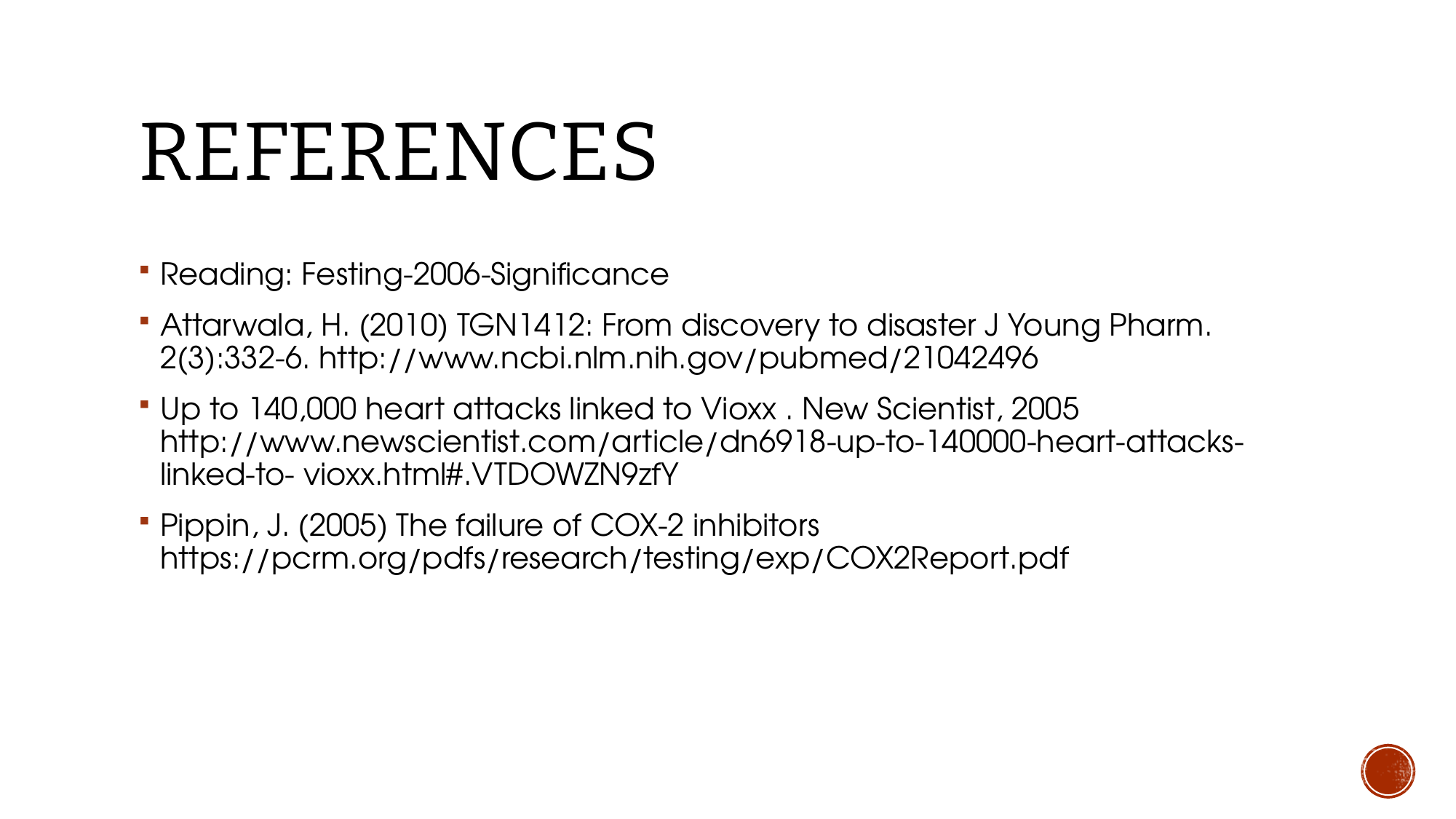

# references
Reading: Festing-2006-Significance
Attarwala, H. (2010) TGN1412: From discovery to disaster J Young Pharm. 2(3):332-6. http://www.ncbi.nlm.nih.gov/pubmed/21042496
Up to 140,000 heart attacks linked to Vioxx . New Scientist, 2005 http://www.newscientist.com/article/dn6918-up-to-140000-heart-attacks-linked-to- vioxx.html#.VTDOWZN9zfY
Pippin, J. (2005) The failure of COX-2 inhibitors https://pcrm.org/pdfs/research/testing/exp/COX2Report.pdf